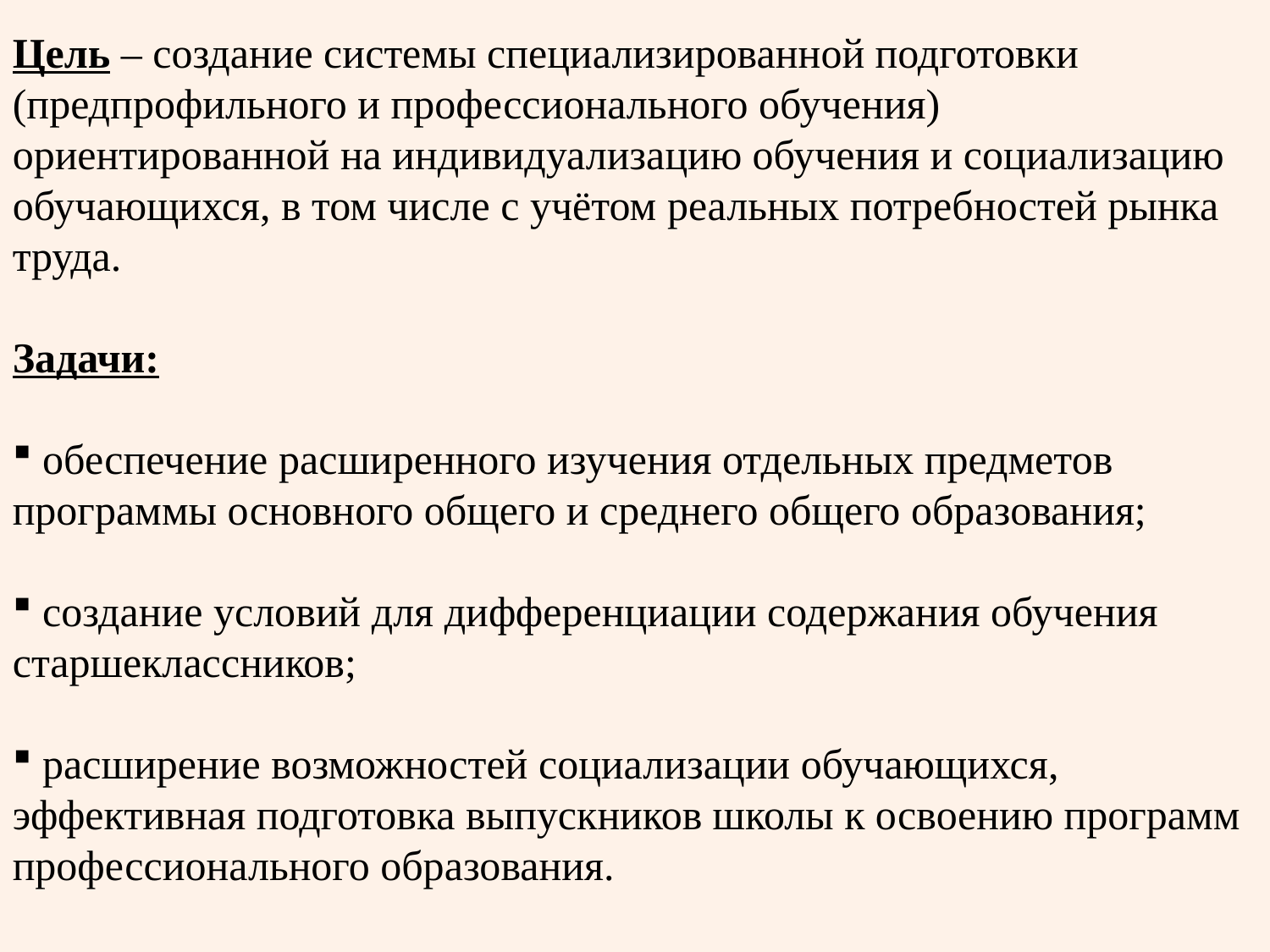

Цель – создание системы специализированной подготовки (предпрофильного и профессионального обучения) ориентированной на индивидуализацию обучения и социализацию обучающихся, в том числе с учётом реальных потребностей рынка труда.

Задачи:

 обеспечение расширенного изучения отдельных предметов программы основного общего и среднего общего образования;

 создание условий для дифференциации содержания обучения старшеклассников;

 расширение возможностей социализации обучающихся, эффективная подготовка выпускников школы к освоению программ профессионального образования.